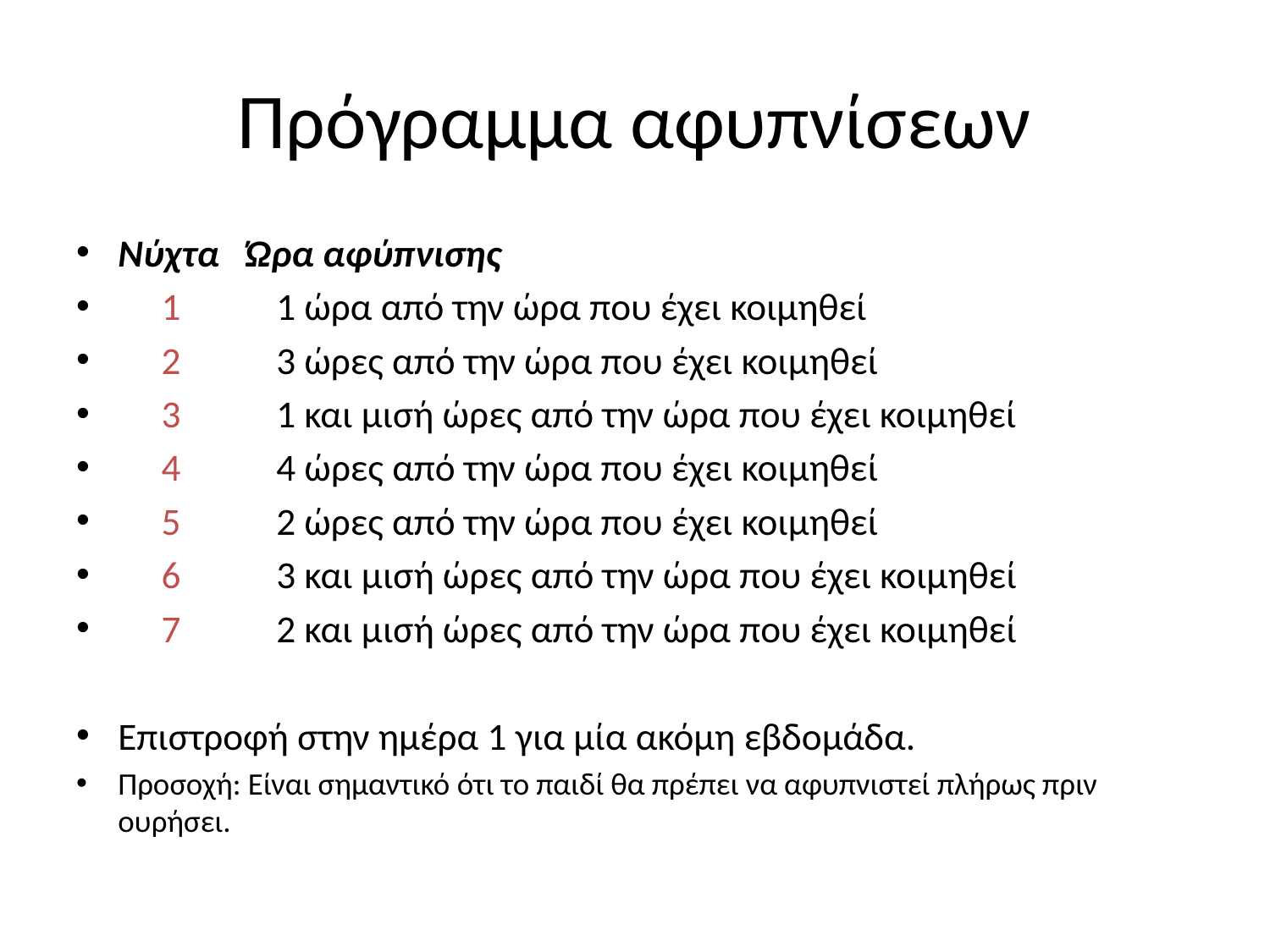

# Πρόγραμμα αφυπνίσεων
Νύχτα   Ώρα αφύπνισης
     1           1 ώρα από την ώρα που έχει κοιμηθεί
     2           3 ώρες από την ώρα που έχει κοιμηθεί
     3           1 και μισή ώρες από την ώρα που έχει κοιμηθεί
     4           4 ώρες από την ώρα που έχει κοιμηθεί
     5           2 ώρες από την ώρα που έχει κοιμηθεί
     6           3 και μισή ώρες από την ώρα που έχει κοιμηθεί
     7           2 και μισή ώρες από την ώρα που έχει κοιμηθεί

Επιστροφή στην ημέρα 1 για μία ακόμη εβδομάδα.
Προσοχή: Είναι σημαντικό ότι το παιδί θα πρέπει να αφυπνιστεί πλήρως πριν ουρήσει.